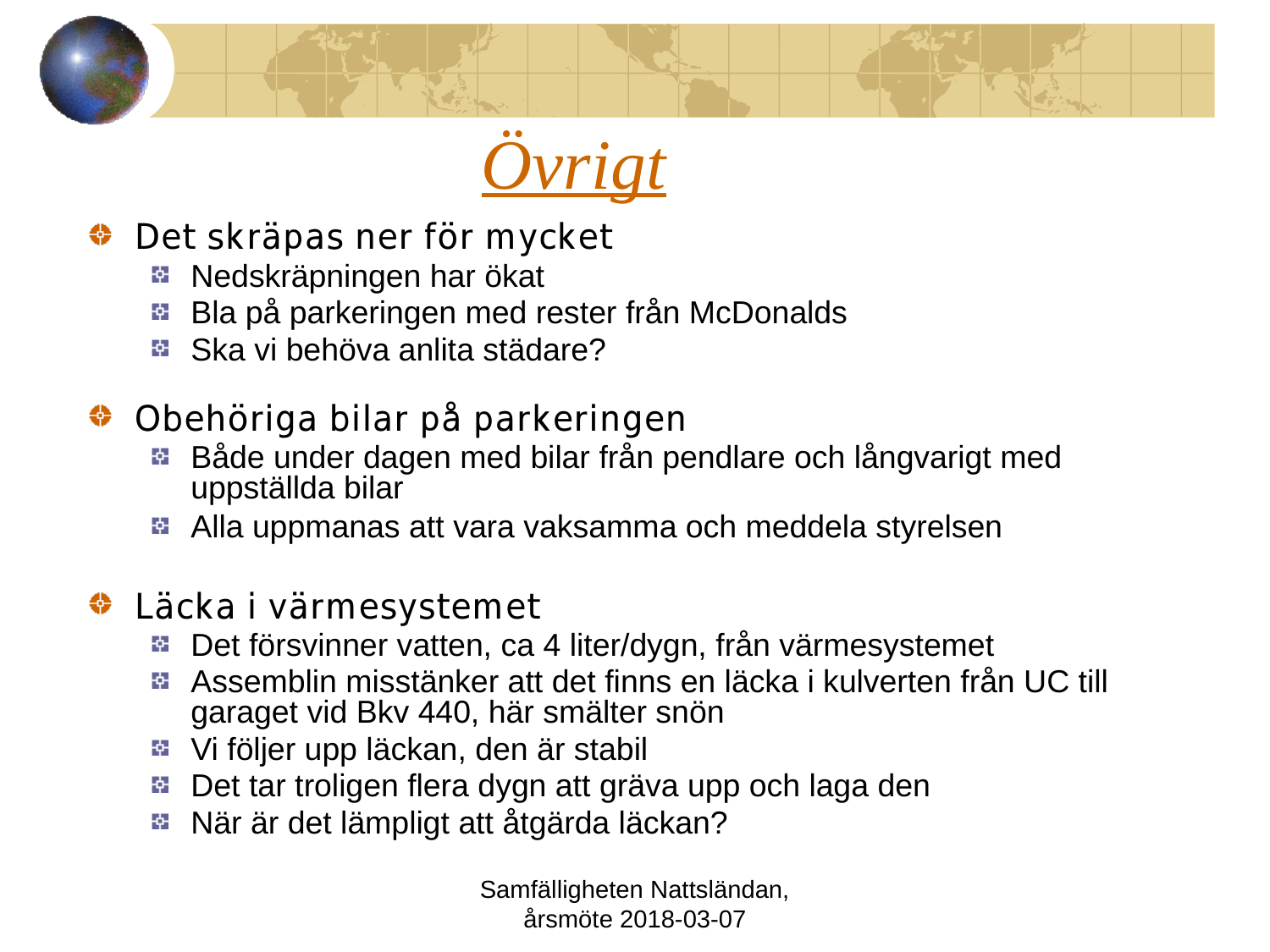

# Övrigt
Det skräpas ner för mycket
Nedskräpningen har ökat
Bla på parkeringen med rester från McDonalds
Ska vi behöva anlita städare?
Obehöriga bilar på parkeringen
Både under dagen med bilar från pendlare och långvarigt med uppställda bilar
Alla uppmanas att vara vaksamma och meddela styrelsen
Läcka i värmesystemet
Det försvinner vatten, ca 4 liter/dygn, från värmesystemet
Assemblin misstänker att det finns en läcka i kulverten från UC till garaget vid Bkv 440, här smälter snön
Vi följer upp läckan, den är stabil
Det tar troligen flera dygn att gräva upp och laga den
När är det lämpligt att åtgärda läckan?

Samfälligheten Nattsländan, årsmöte 2018-03-07